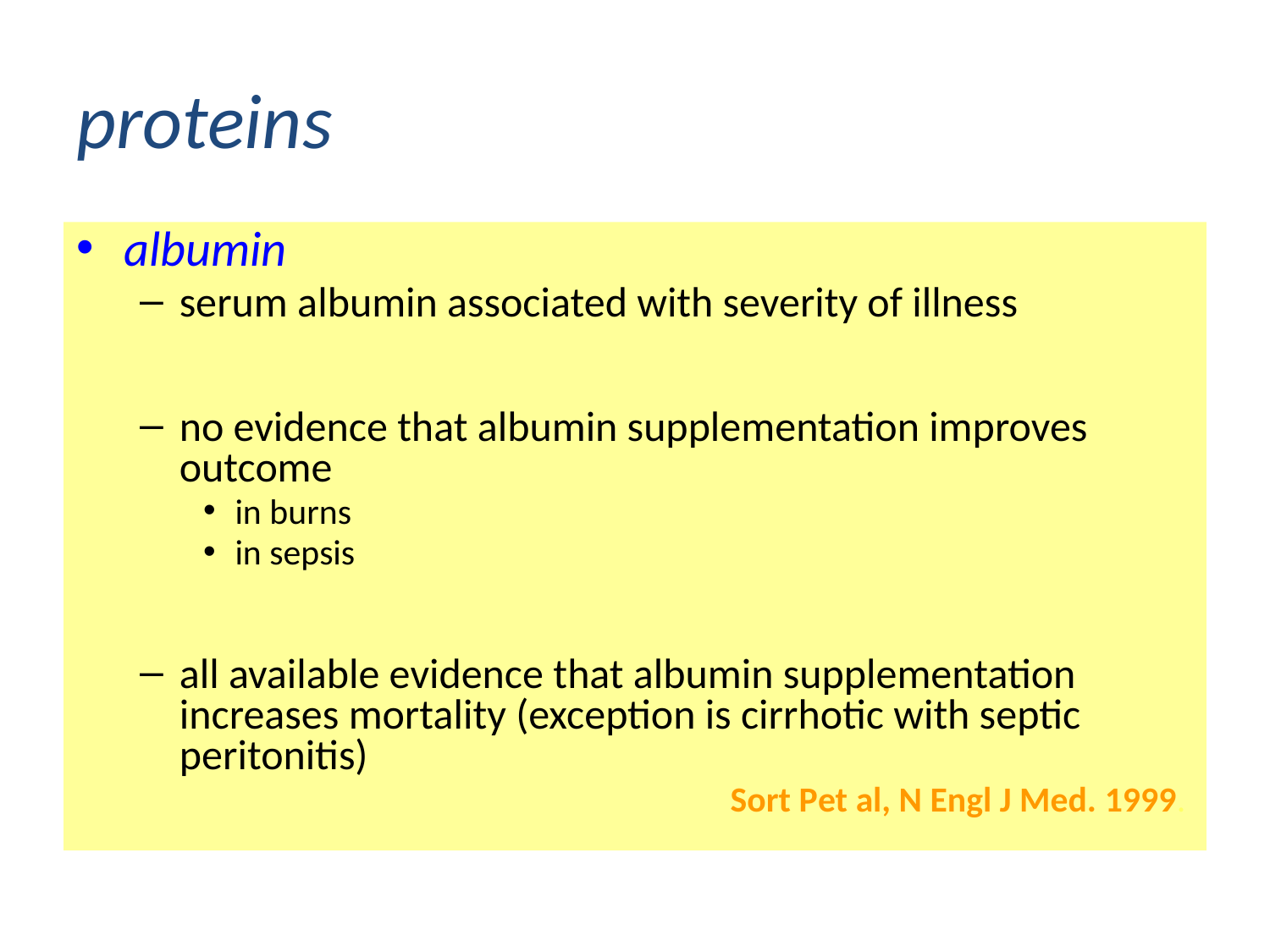

# proteins
albumin
serum albumin associated with severity of illness

no evidence that albumin supplementation improves outcome
in burns
in sepsis

all available evidence that albumin supplementation increases mortality (exception is cirrhotic with septic peritonitis)
Sort Pet al, N Engl J Med. 1999.